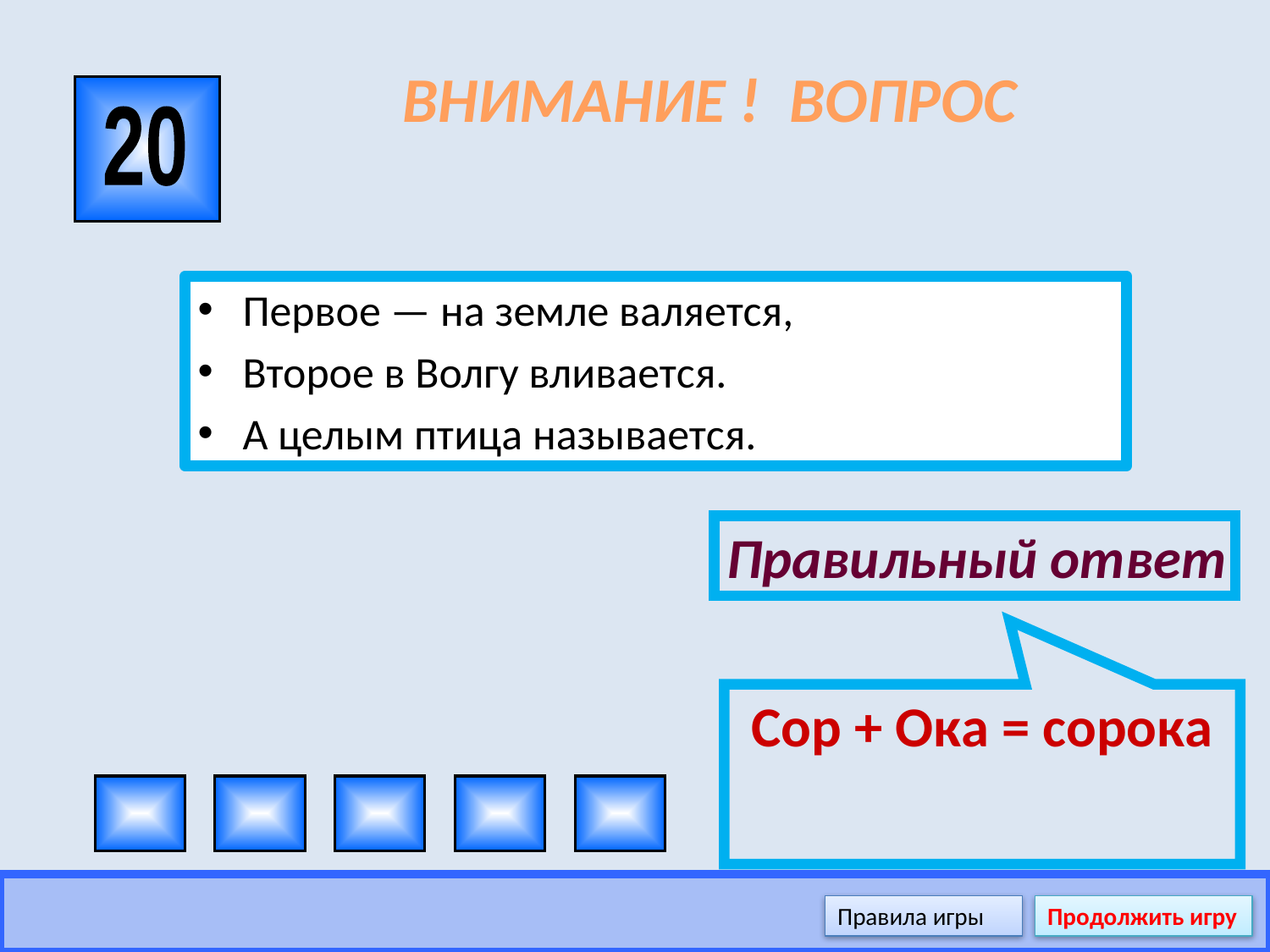

# ВНИМАНИЕ !  ВОПРОС

20
Первое — на земле валяется,
Второе в Волгу вливается.
А целым птица называется.
Правильный ответ
Сор + Ока = сорока

Правила игры
Продолжить игру